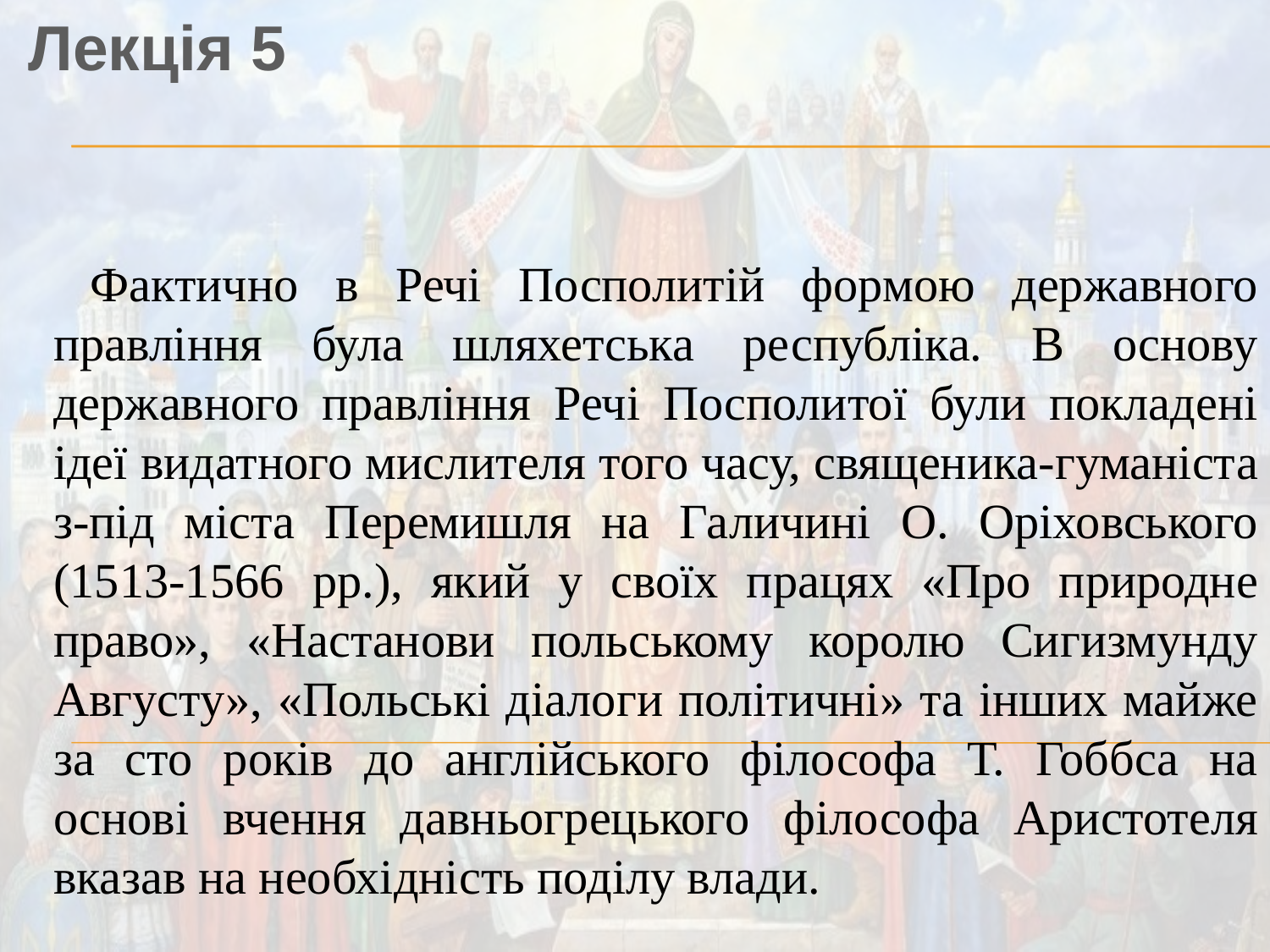

Лекція 5
 Фактично в Речі Посполитій формою державного правління була шляхетська республіка. В основу державного правління Речі Посполитої були покладені ідеї видатного мислителя того часу, священика-гуманіста з-під міста Перемишля на Галичині О. Оріховського (1513-1566 pp.), який у своїх працях «Про природне право», «Настанови польському королю Сигизмунду Августу», «Польські діалоги політичні» та інших майже за сто років до англійського філософа Т. Гоббса на основі вчення давньогрецького філософа Аристотеля вказав на необхідність поділу влади.